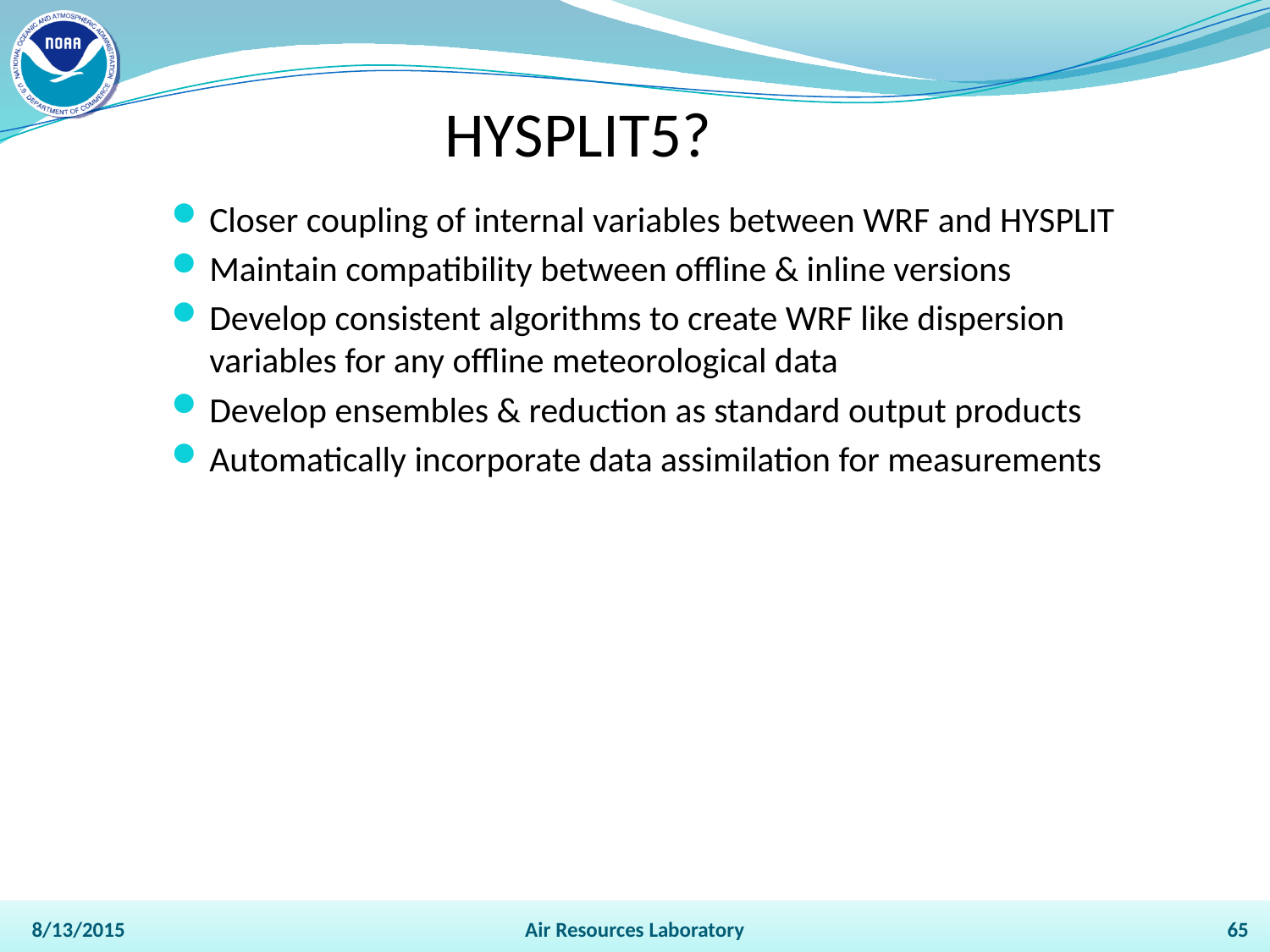

# HYSPLIT5?
Closer coupling of internal variables between WRF and HYSPLIT
Maintain compatibility between offline & inline versions
Develop consistent algorithms to create WRF like dispersion variables for any offline meteorological data
Develop ensembles & reduction as standard output products
Automatically incorporate data assimilation for measurements
8/13/2015
Air Resources Laboratory
65